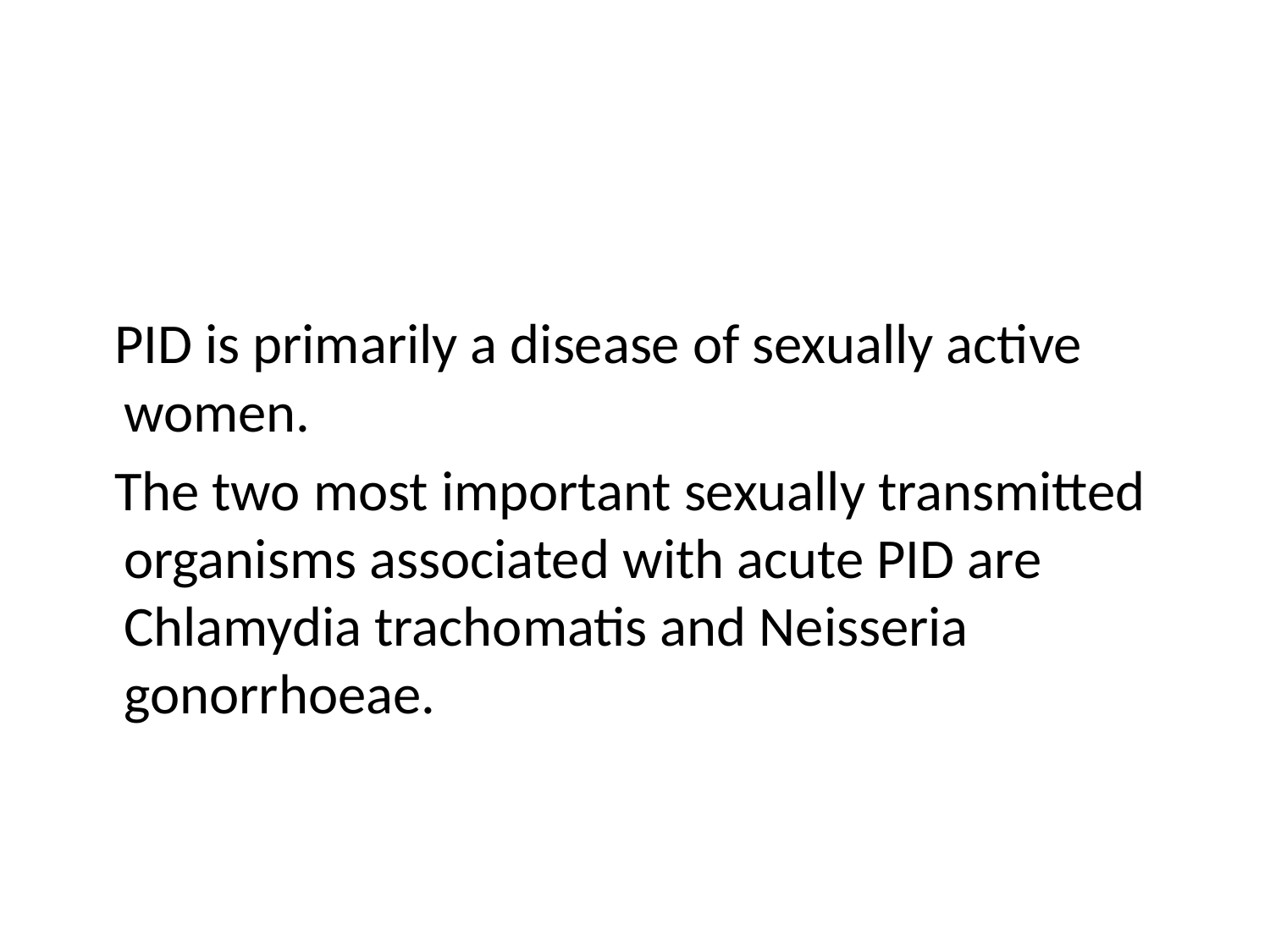

#

   PID is primarily a disease of sexually active women.
   The two most important sexually transmitted organisms associated with acute PID are Chlamydia trachomatis and Neisseria gonorrhoeae.